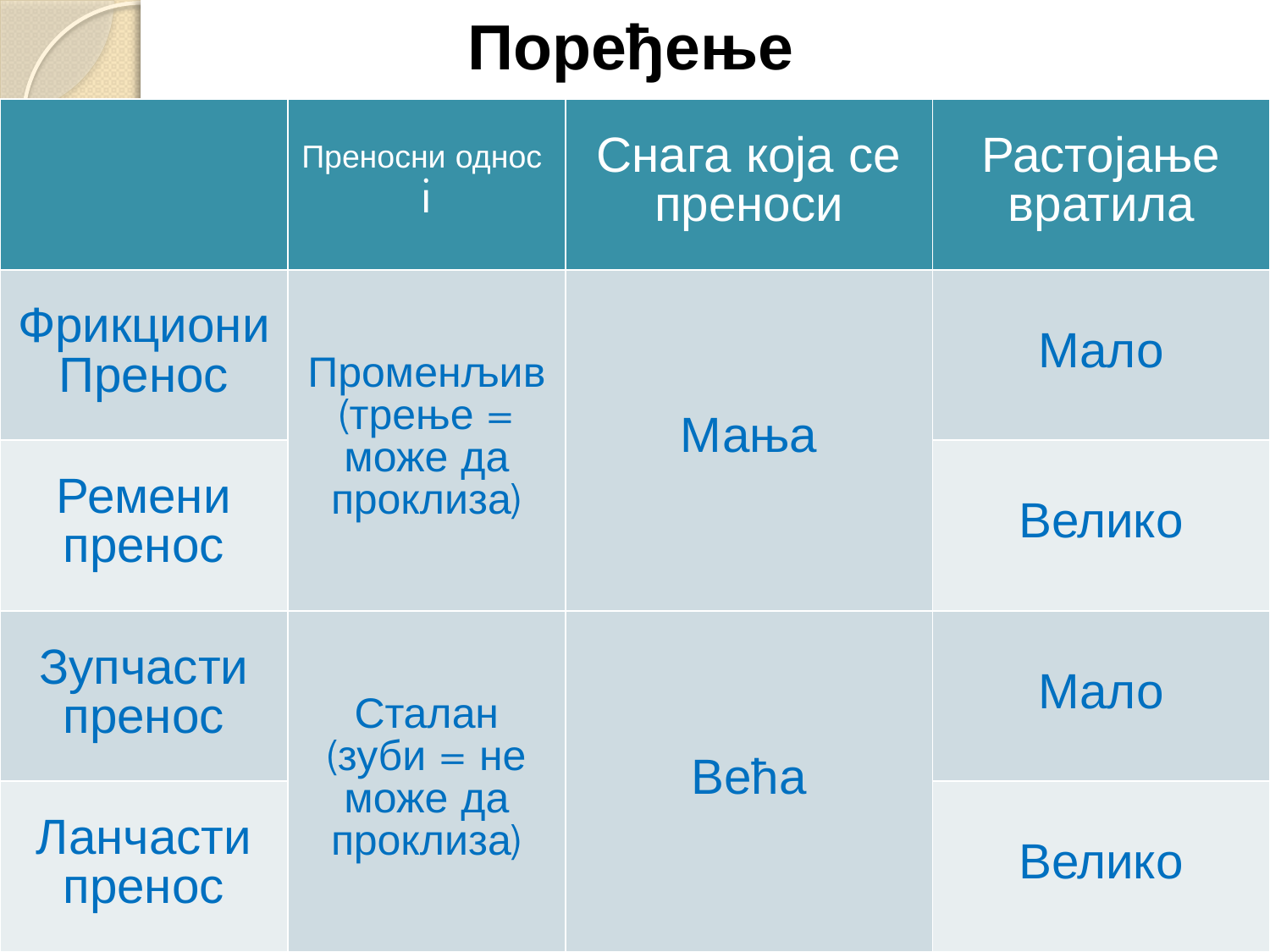

# Поређење
|  | Преносни однос i | Снага која се преноси | Растојање вратила |
| --- | --- | --- | --- |
| Фрикциони Пренос | Променљив (трење = може да проклиза) | Мања | Мало |
| Ремени пренос |  |  | Велико |
| Зупчасти пренос | Сталан (зуби = не може да проклиза) | Већа | Мало |
| Ланчасти пренос |  |  | Велико |